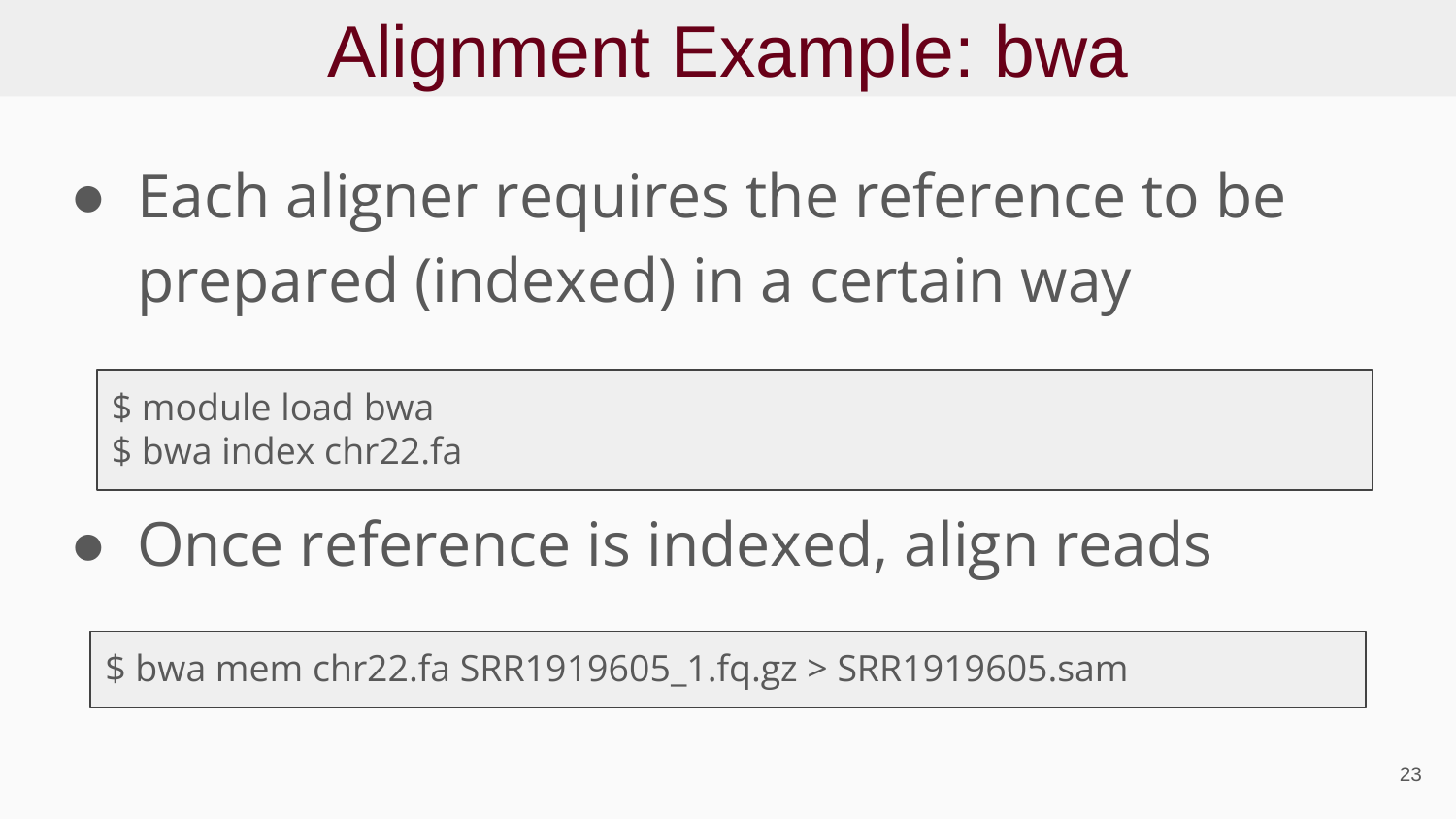

# Alignment Example: bwa
Each aligner requires the reference to be prepared (indexed) in a certain way

Once reference is indexed, align reads

$ module load bwa
$ bwa index chr22.fa
$ bwa mem chr22.fa SRR1919605_1.fq.gz > SRR1919605.sam
23